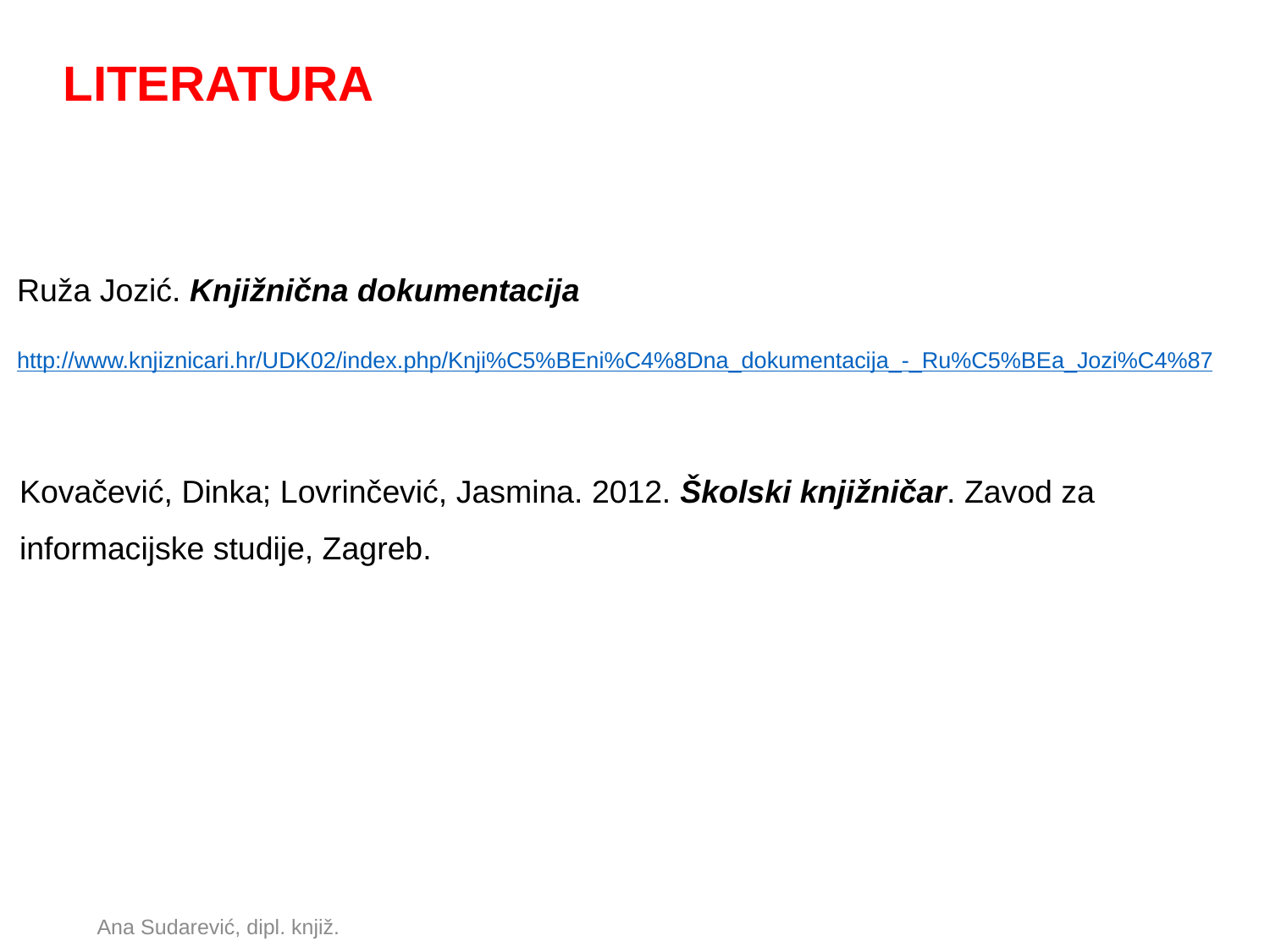

LITERATURA
Ruža Jozić. Knjižnična dokumentacija

http://www.knjiznicari.hr/UDK02/index.php/Knji%C5%BEni%C4%8Dna_dokumentacija_-_Ru%C5%BEa_Jozi%C4%87
Kovačević, Dinka; Lovrinčević, Jasmina. 2012. Školski knjižničar. Zavod za informacijske studije, Zagreb.
Ana Sudarević, dipl. knjiž.